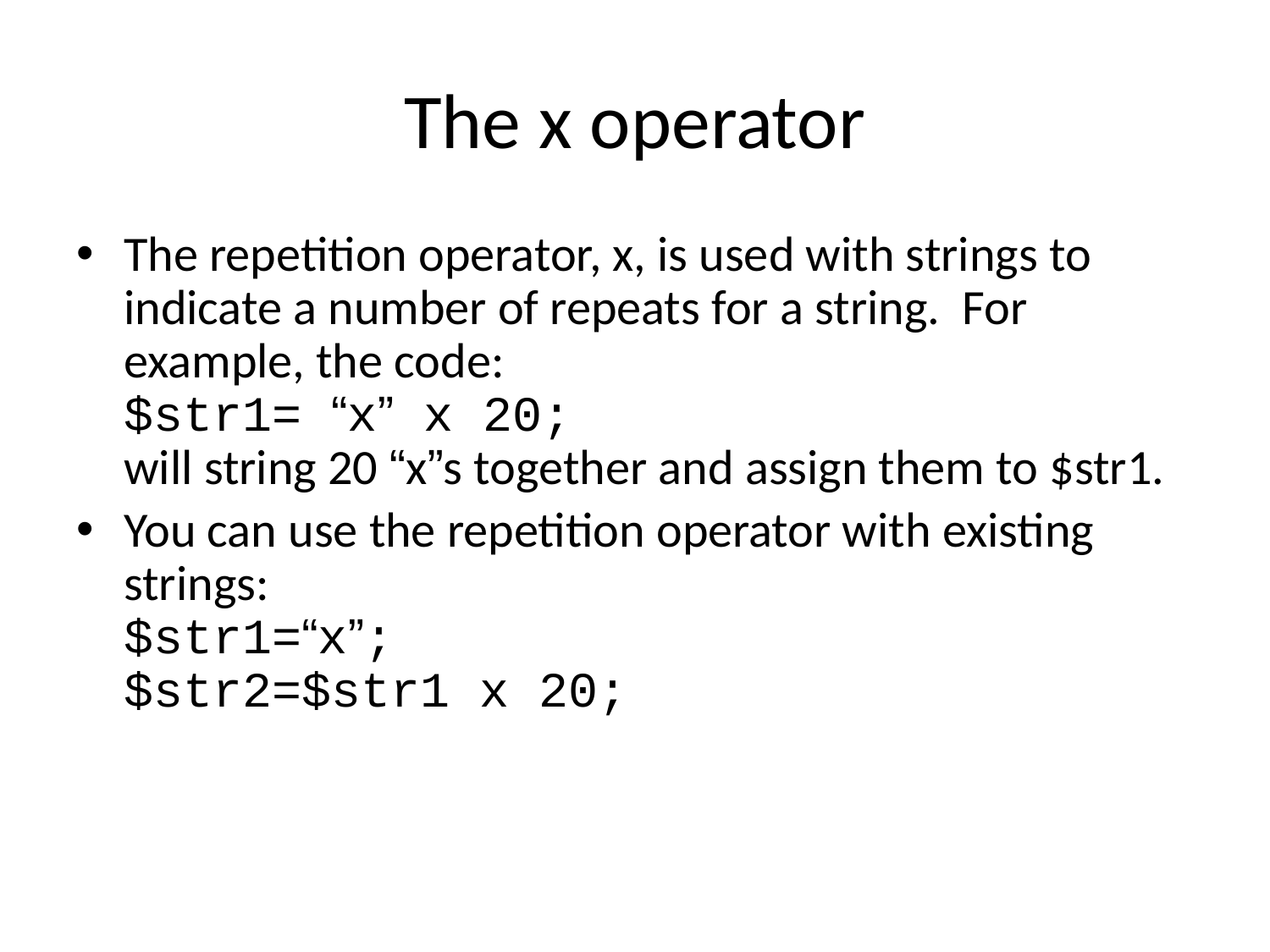

# The x operator
The repetition operator, x, is used with strings to indicate a number of repeats for a string.  For example, the code:
$str1= “x” x 20;
will string 20 “x”s together and assign them to $str1.
You can use the repetition operator with existing strings:
$str1=“x”;
$str2=$str1 x 20;